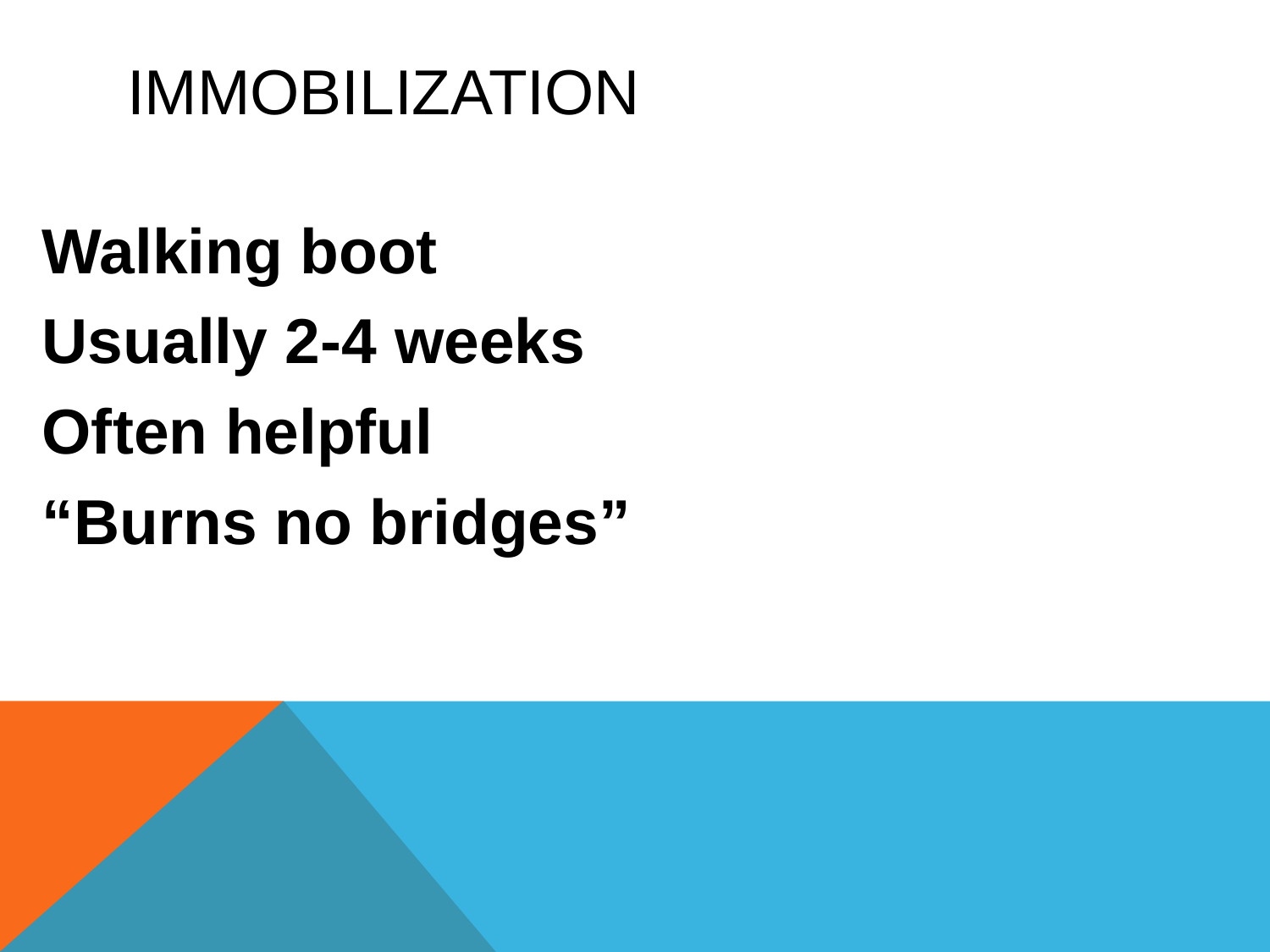

# Immobilization
Walking boot
Usually 2-4 weeks
Often helpful
“Burns no bridges”